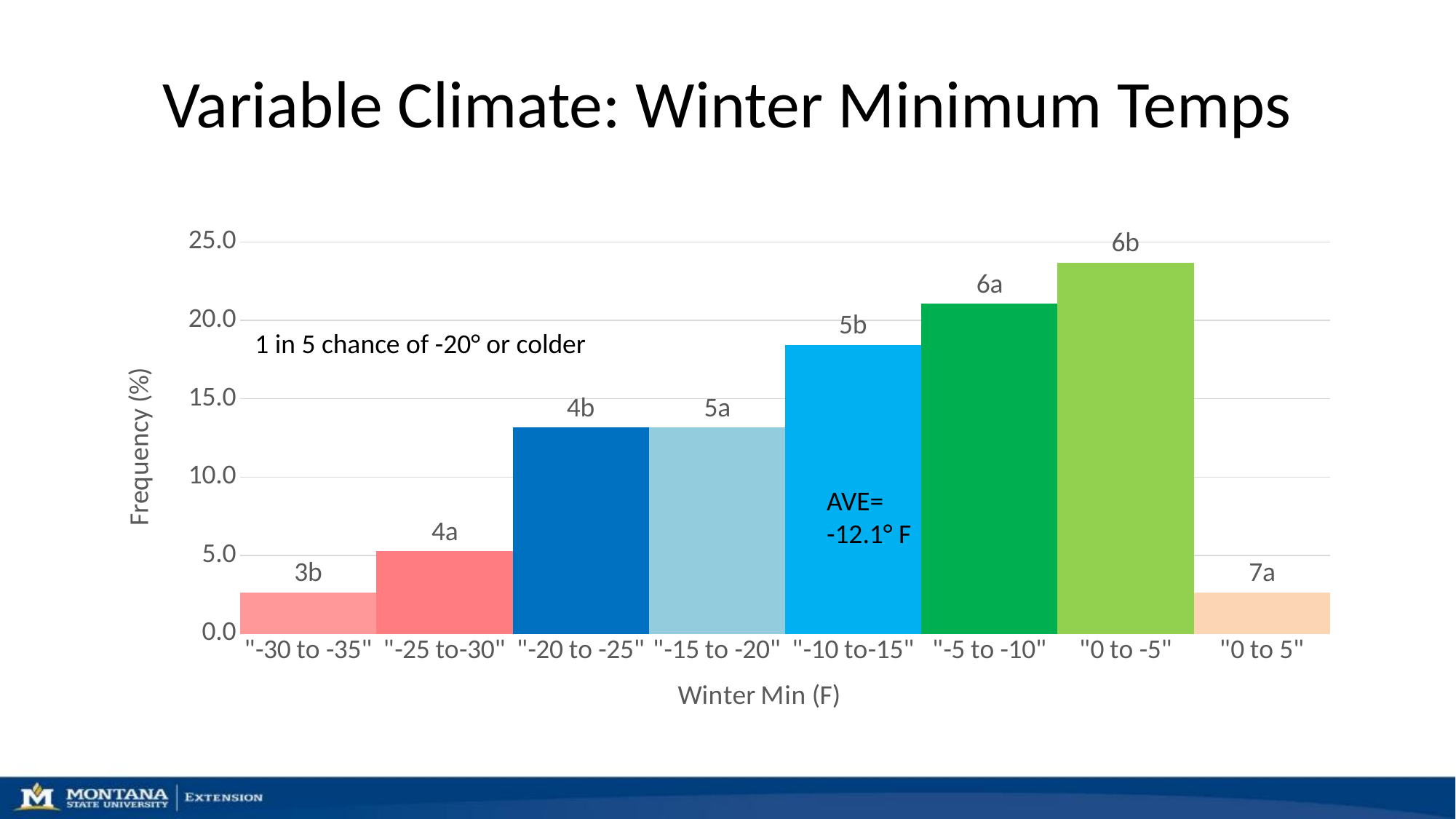

# Variable Climate: Winter Minimum Temps

### Chart

| Category |  |
|---|---|
| "-30 to -35" | 2.631578947368421 |
| "-25 to-30" | 5.263157894736842 |
| "-20 to -25" | 13.157894736842104 |
| "-15 to -20" | 13.157894736842104 |
| "-10 to-15" | 18.421052631578945 |
| "-5 to -10" | 21.052631578947366 |
| "0 to -5" | 23.684210526315788 |
| "0 to 5" | 2.631578947368421 |
1 in 5 chance of -20° or colder
AVE=
-12.1° F